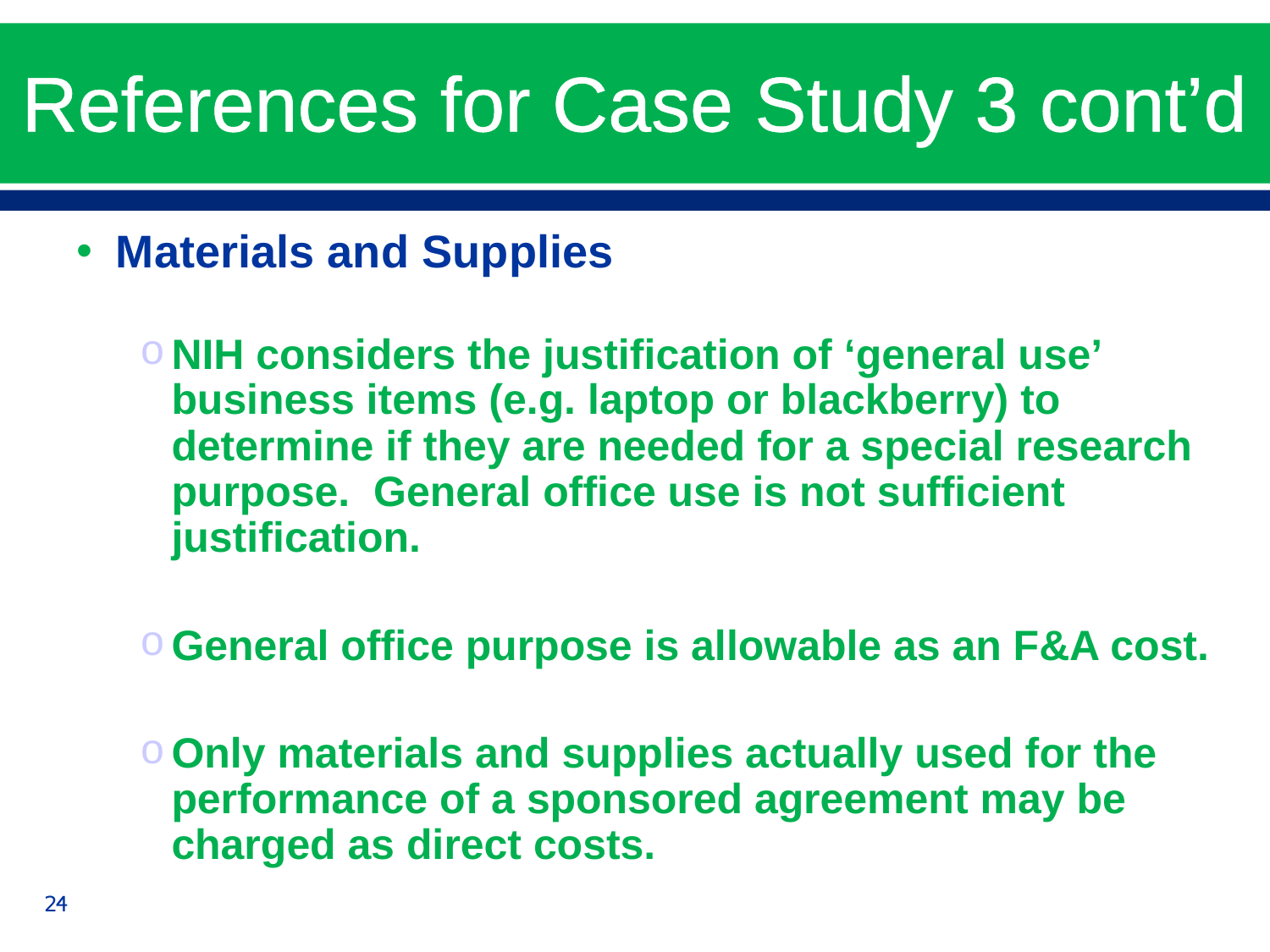

# References for Case Study 3 cont’d
Materials and Supplies

NIH considers the justification of ‘general use’ business items (e.g. laptop or blackberry) to determine if they are needed for a special research purpose.  General office use is not sufficient justification.

General office purpose is allowable as an F&A cost.

Only materials and supplies actually used for the performance of a sponsored agreement may be charged as direct costs.

24